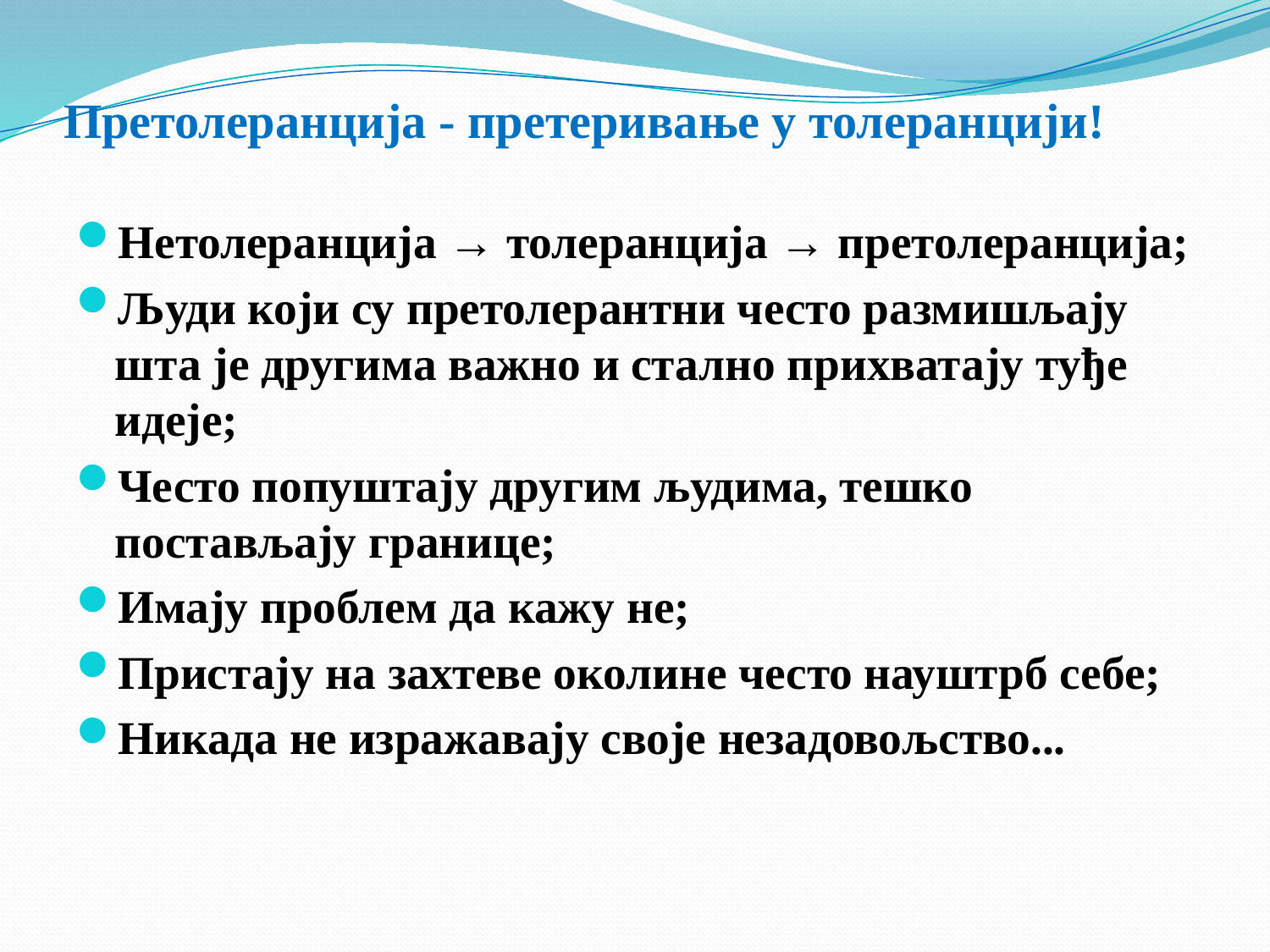

# Претолеранција - претеривање у толеранцији!

Нетолеранција → толеранција → претолеранција;
Људи који су претолерантни често размишљају шта је другима важно и стално прихватају туђе идеје;
Често попуштају другим људима, тешко постављају границе;
Имају проблем да кажу не;
Пристају на захтеве околине често науштрб себе;
Никада не изражавају своје незадовољство...